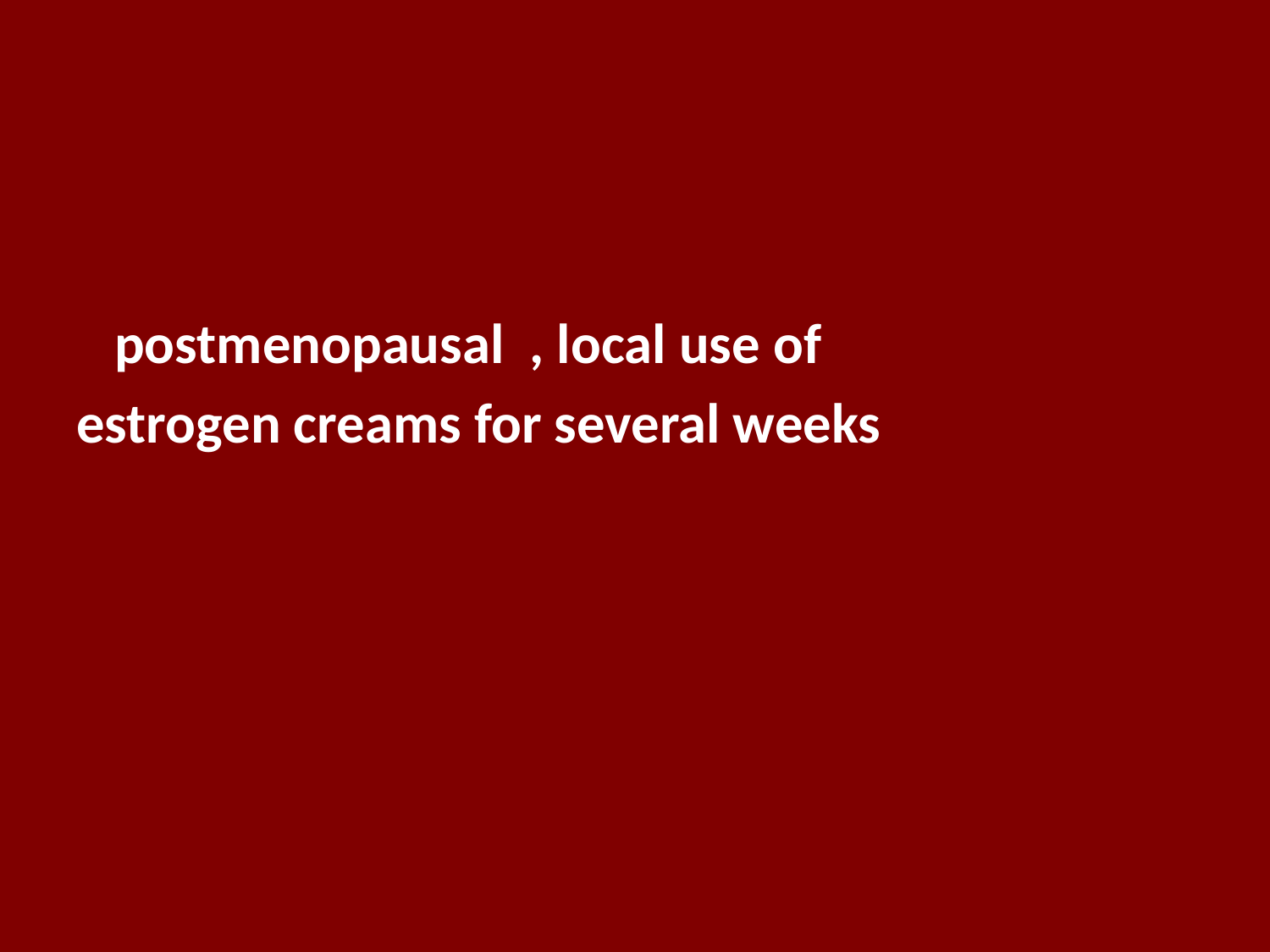

#

   postmenopausal  , local use of
estrogen creams for several weeks

www.zohrehyousefi.com
7